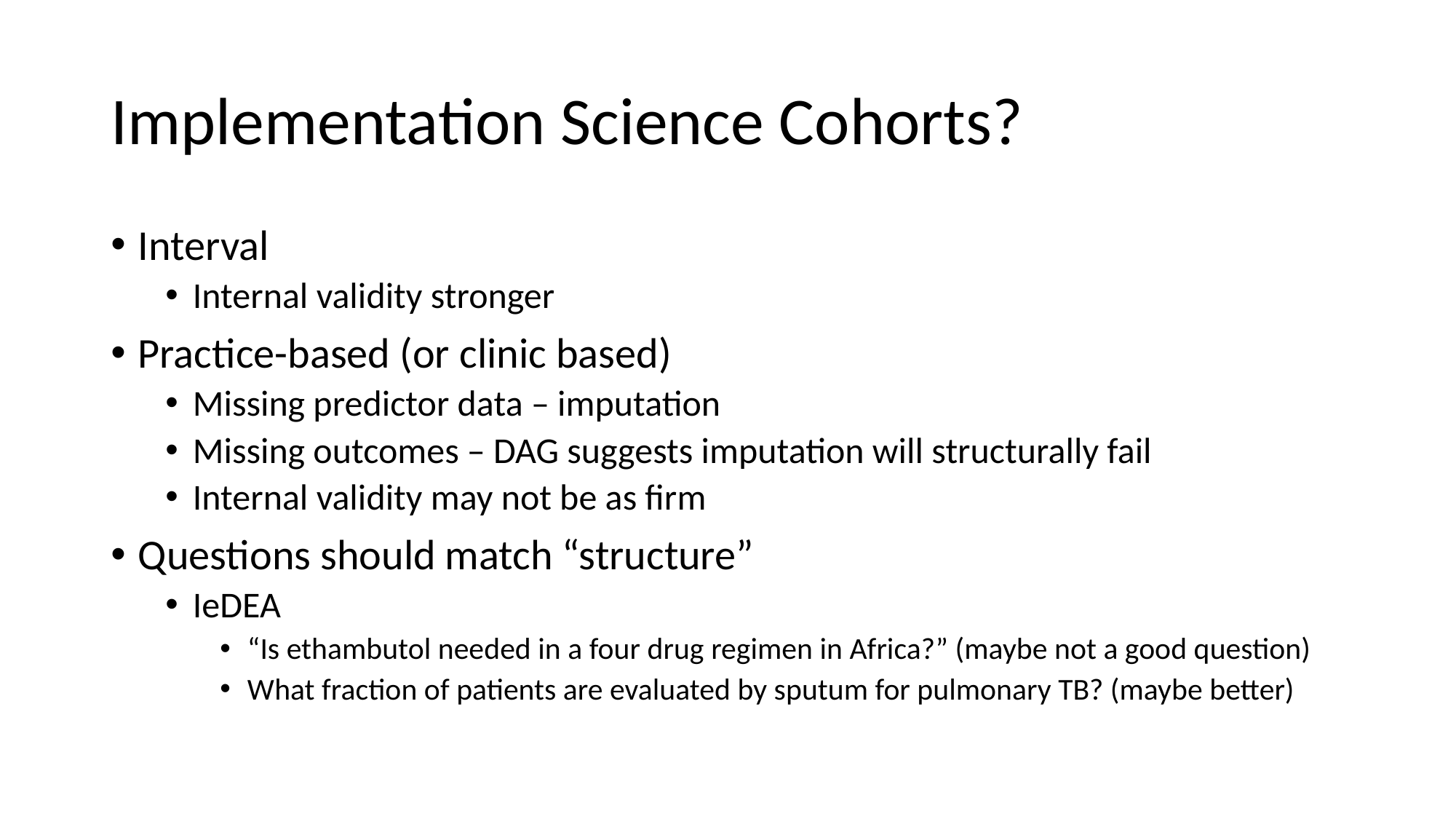

# Implementation Science Cohorts?
Interval
Internal validity stronger
Practice-based (or clinic based)
Missing predictor data – imputation
Missing outcomes – DAG suggests imputation will structurally fail
Internal validity may not be as firm
Questions should match “structure”
IeDEA
“Is ethambutol needed in a four drug regimen in Africa?” (maybe not a good question)
What fraction of patients are evaluated by sputum for pulmonary TB? (maybe better)